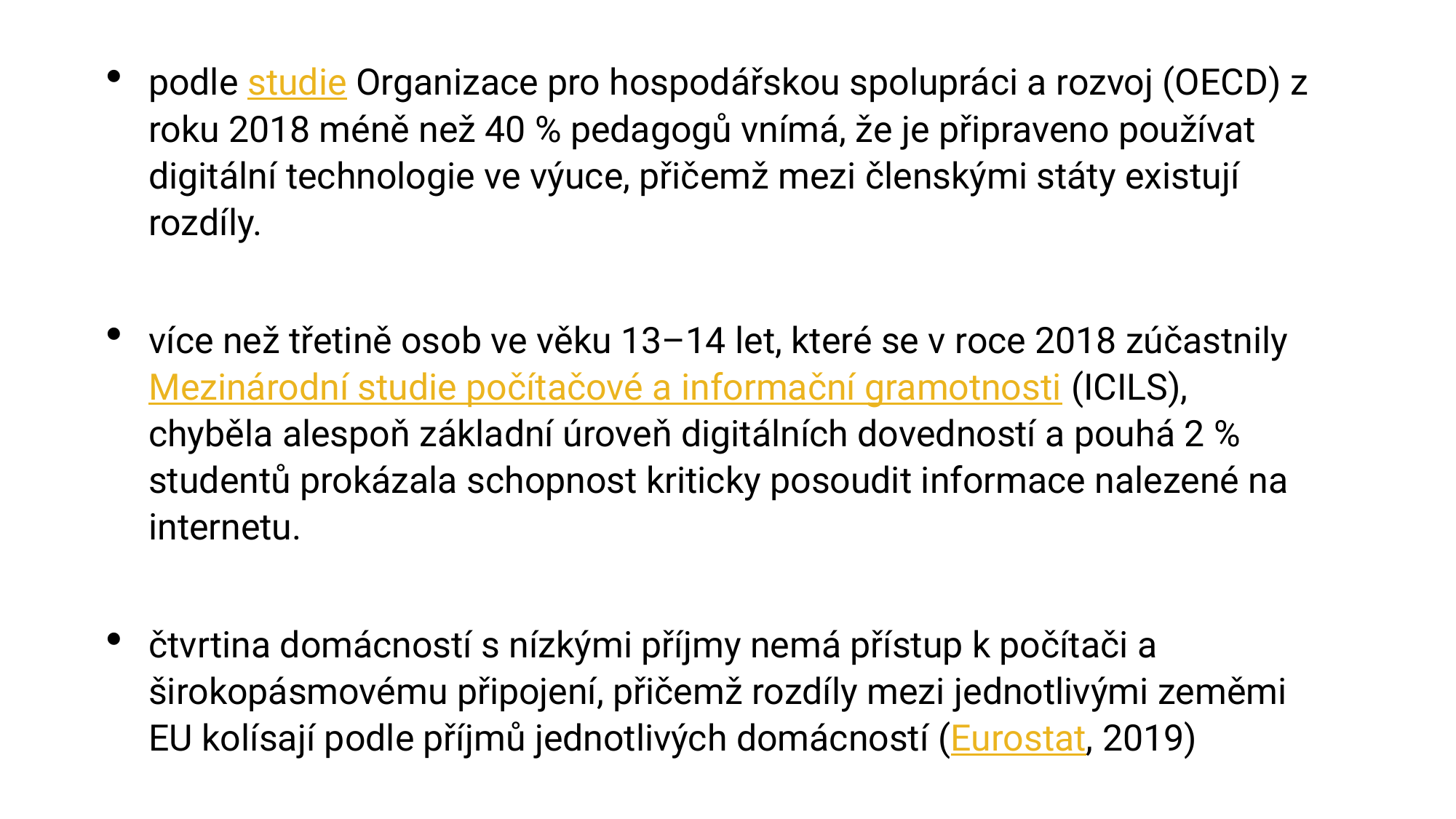

podle studie Organizace pro hospodářskou spolupráci a rozvoj (OECD) z roku 2018 méně než 40 % pedagogů vnímá, že je připraveno používat digitální technologie ve výuce, přičemž mezi členskými státy existují rozdíly.

více než třetině osob ve věku 13–14 let, které se v roce 2018 zúčastnily Mezinárodní studie počítačové a informační gramotnosti (ICILS), chyběla alespoň základní úroveň digitálních dovedností a pouhá 2 % studentů prokázala schopnost kriticky posoudit informace nalezené na internetu.

čtvrtina domácností s nízkými příjmy nemá přístup k počítači a širokopásmovému připojení, přičemž rozdíly mezi jednotlivými zeměmi EU kolísají podle příjmů jednotlivých domácností (Eurostat, 2019)